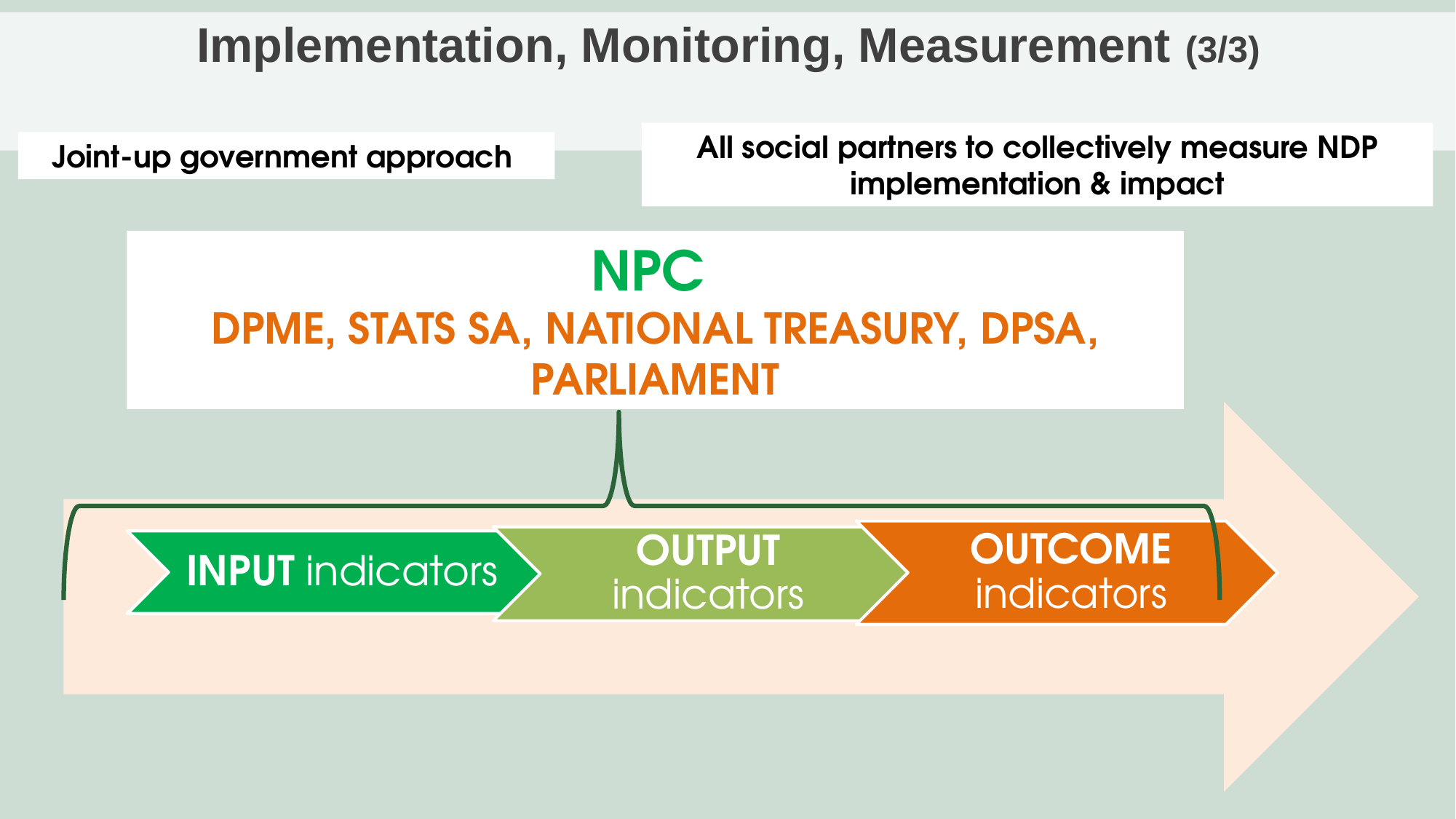

# Implementation, Monitoring, Measurement (3/3)
All social partners to collectively measure NDP implementation & impact
Joint-up government approach
NPC
DPME, STATS SA, NATIONAL TREASURY, DPSA, PARLIAMENT

INPUT indicators
OUTPUT indicators
OUTCOME indicators